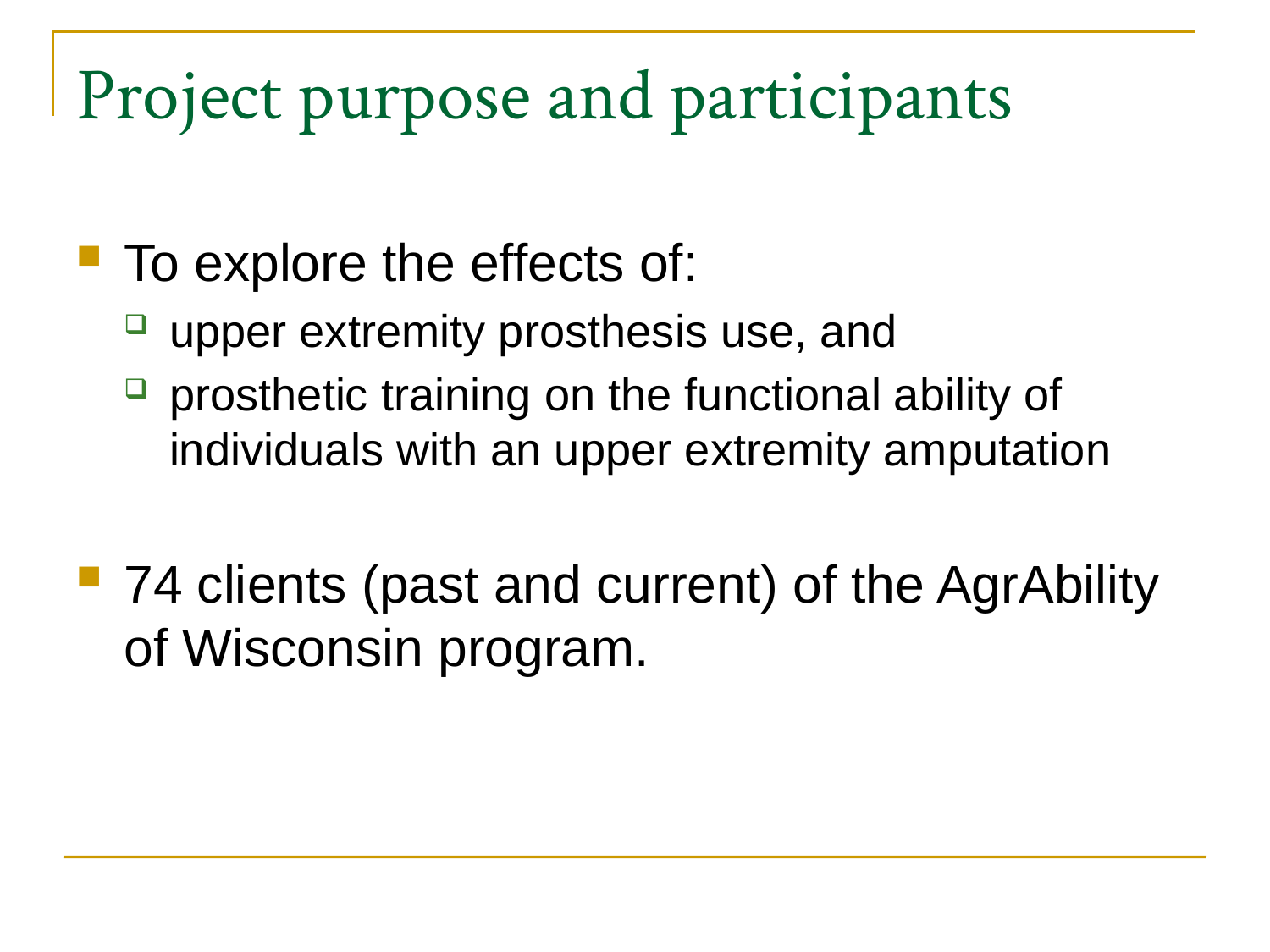

# Project purpose and participants
To explore the effects of:
upper extremity prosthesis use, and
prosthetic training on the functional ability of individuals with an upper extremity amputation

74 clients (past and current) of the AgrAbility of Wisconsin program.